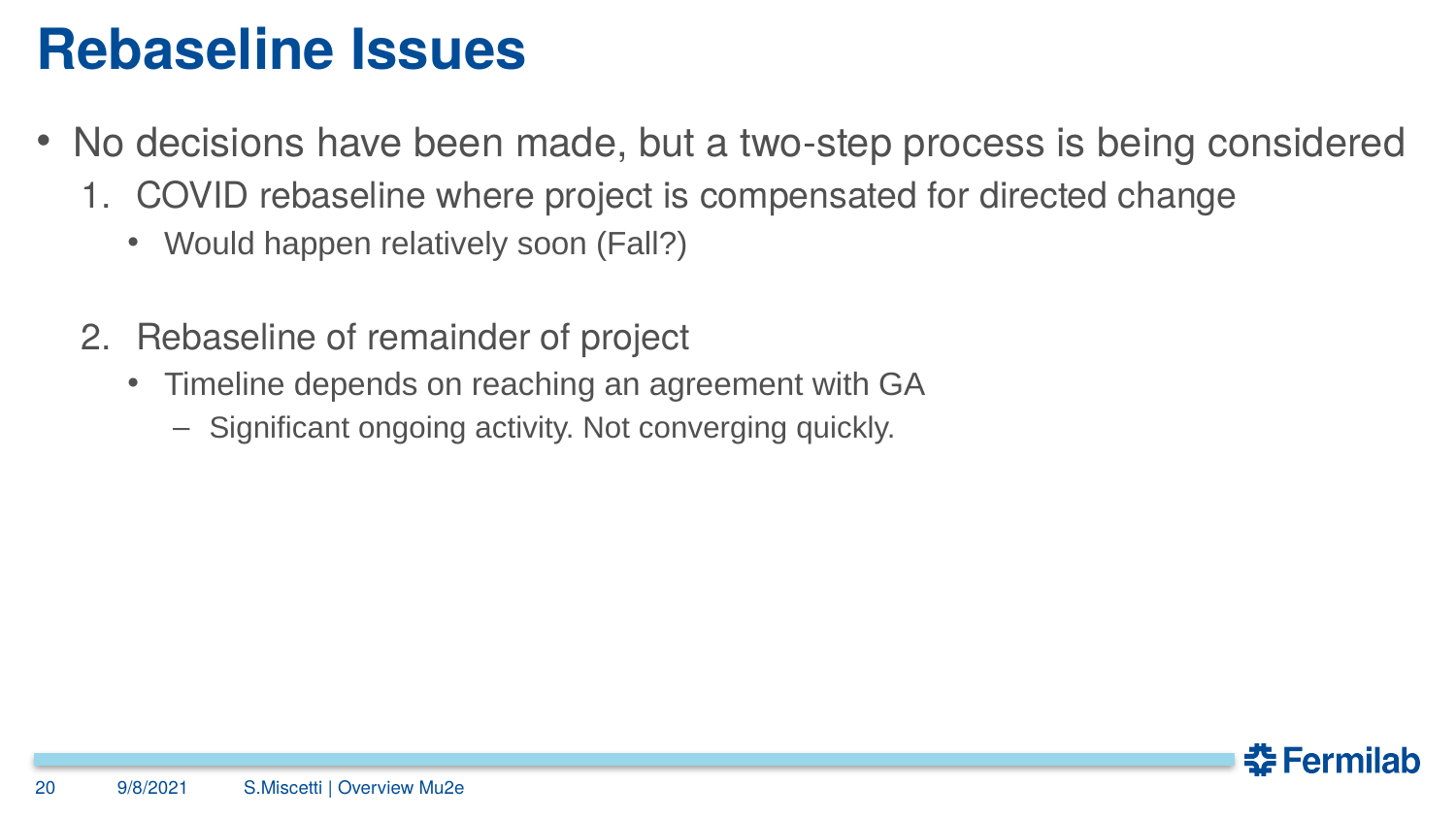

# Rebaseline Issues
No decisions have been made, but a two-step process is being considered
COVID rebaseline where project is compensated for directed change
Would happen relatively soon (Fall?)

Rebaseline of remainder of project
Timeline depends on reaching an agreement with GA
Significant ongoing activity. Not converging quickly.
20
9/8/2021
S.Miscetti | Overview Mu2e